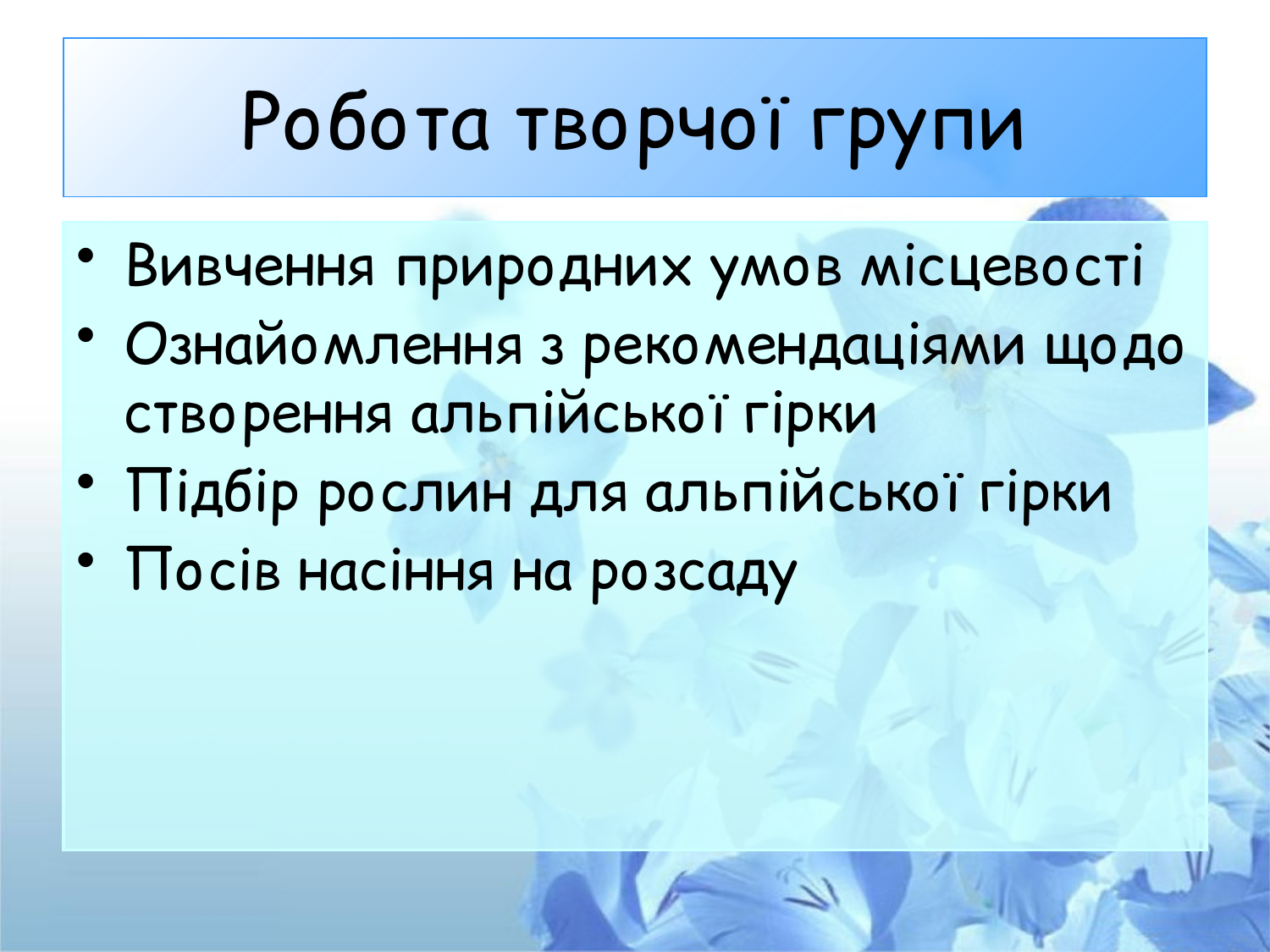

# Робота творчої групи
Вивчення природних умов місцевості
Ознайомлення з рекомендаціями щодо створення альпійської гірки
Підбір рослин для альпійської гірки
Посів насіння на розсаду